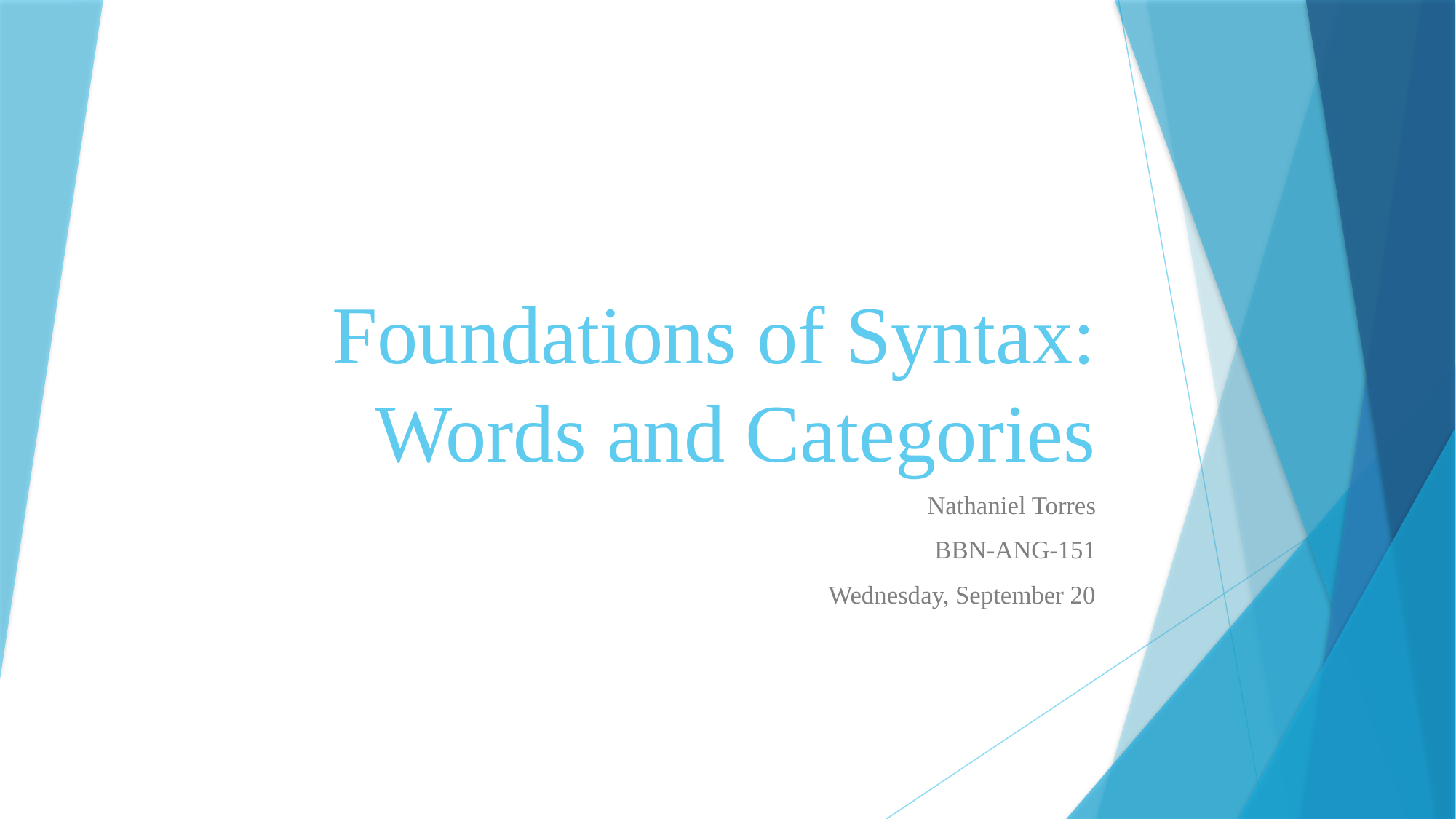

# Foundations of Syntax: Words and Categories
Nathaniel Torres
BBN-ANG-151
Wednesday, September 20